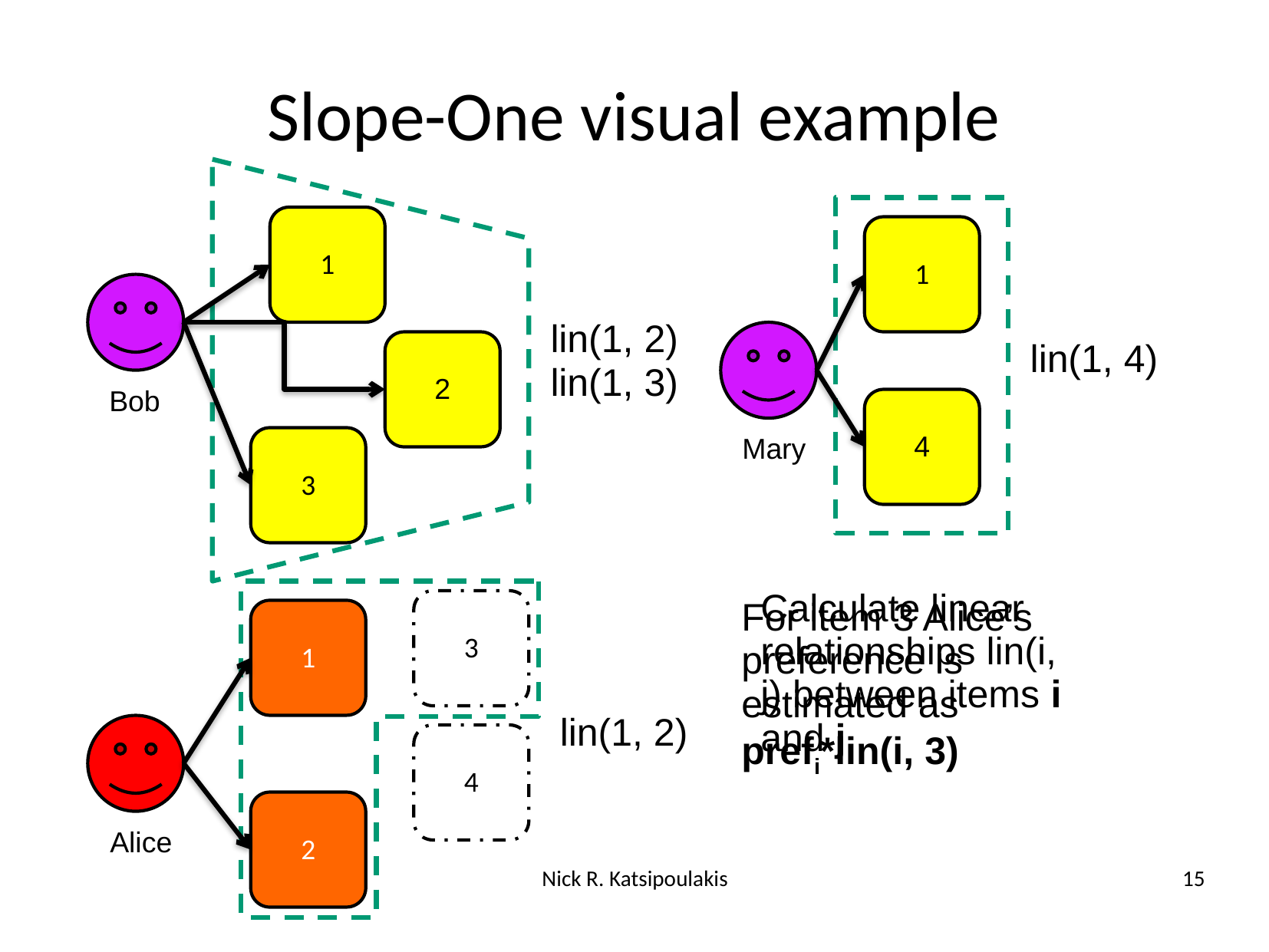

# Slope-One visual example

1

1

lin(1, 2)
lin(1, 3)

2
lin(1, 4)
Bob
4
3
Mary
Calculate linear relationships lin(i, j) between items i and j.
3
For item 3 Alice’s preference is estimated as prefi*lin(i, 3)
1

lin(1, 2)

4
2
Alice
Nick R. Katsipoulakis

15